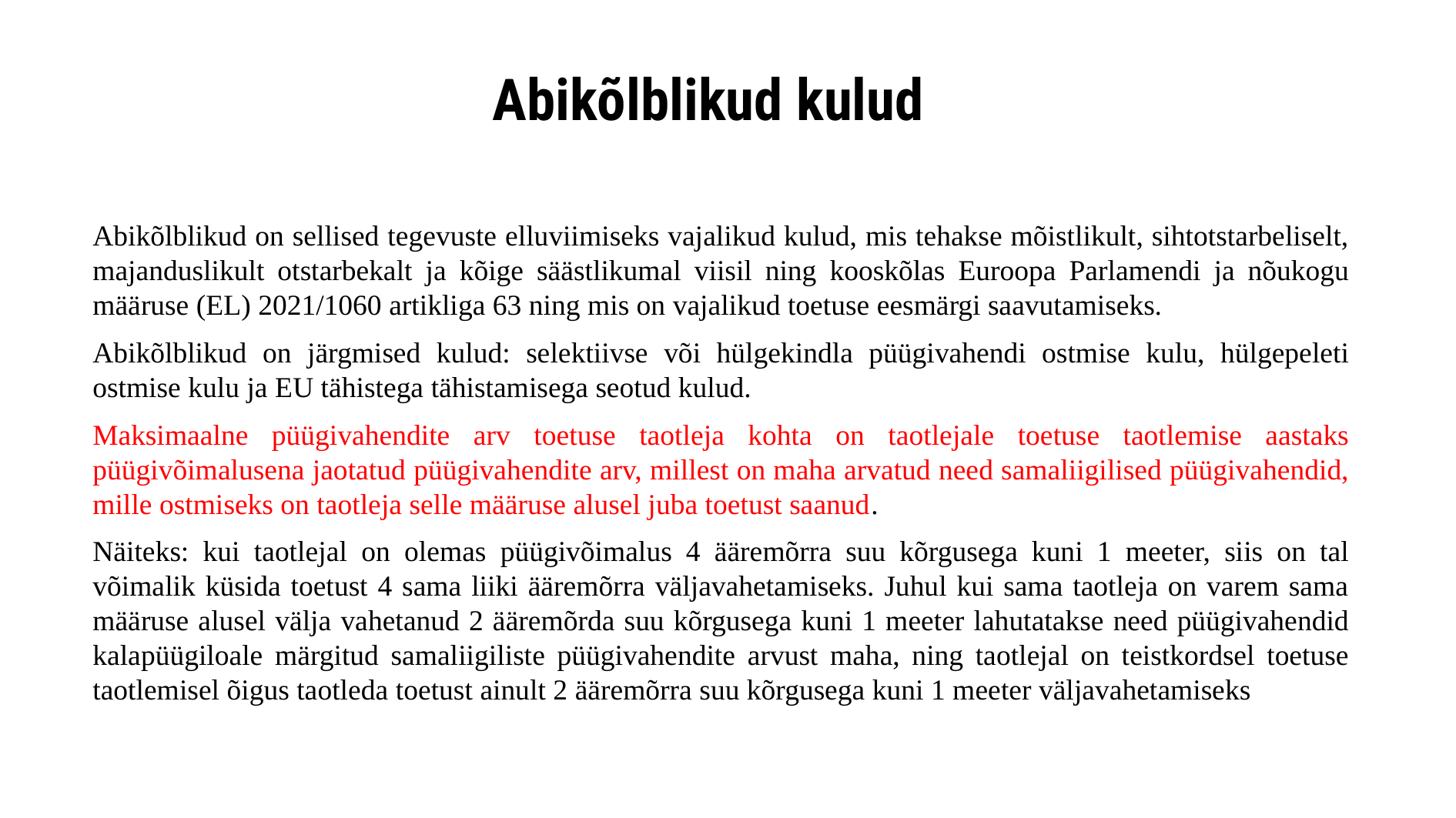

# Abikõlblikud kulud
Abikõlblikud on sellised tegevuste elluviimiseks vajalikud kulud, mis tehakse mõistlikult, sihtotstarbeliselt, majanduslikult otstarbekalt ja kõige säästlikumal viisil ning kooskõlas Euroopa Parlamendi ja nõukogu määruse (EL) 2021/1060 artikliga 63 ning mis on vajalikud toetuse eesmärgi saavutamiseks.
Abikõlblikud on järgmised kulud: selektiivse või hülgekindla püügivahendi ostmise kulu, hülgepeleti ostmise kulu ja EU tähistega tähistamisega seotud kulud.
Maksimaalne püügivahendite arv toetuse taotleja kohta on taotlejale toetuse taotlemise aastaks püügivõimalusena jaotatud püügivahendite arv, millest on maha arvatud need samaliigilised püügivahendid, mille ostmiseks on taotleja selle määruse alusel juba toetust saanud.
Näiteks: kui taotlejal on olemas püügivõimalus 4 ääremõrra suu kõrgusega kuni 1 meeter, siis on tal võimalik küsida toetust 4 sama liiki ääremõrra väljavahetamiseks. Juhul kui sama taotleja on varem sama määruse alusel välja vahetanud 2 ääremõrda suu kõrgusega kuni 1 meeter lahutatakse need püügivahendid kalapüügiloale märgitud samaliigiliste püügivahendite arvust maha, ning taotlejal on teistkordsel toetuse taotlemisel õigus taotleda toetust ainult 2 ääremõrra suu kõrgusega kuni 1 meeter väljavahetamiseks